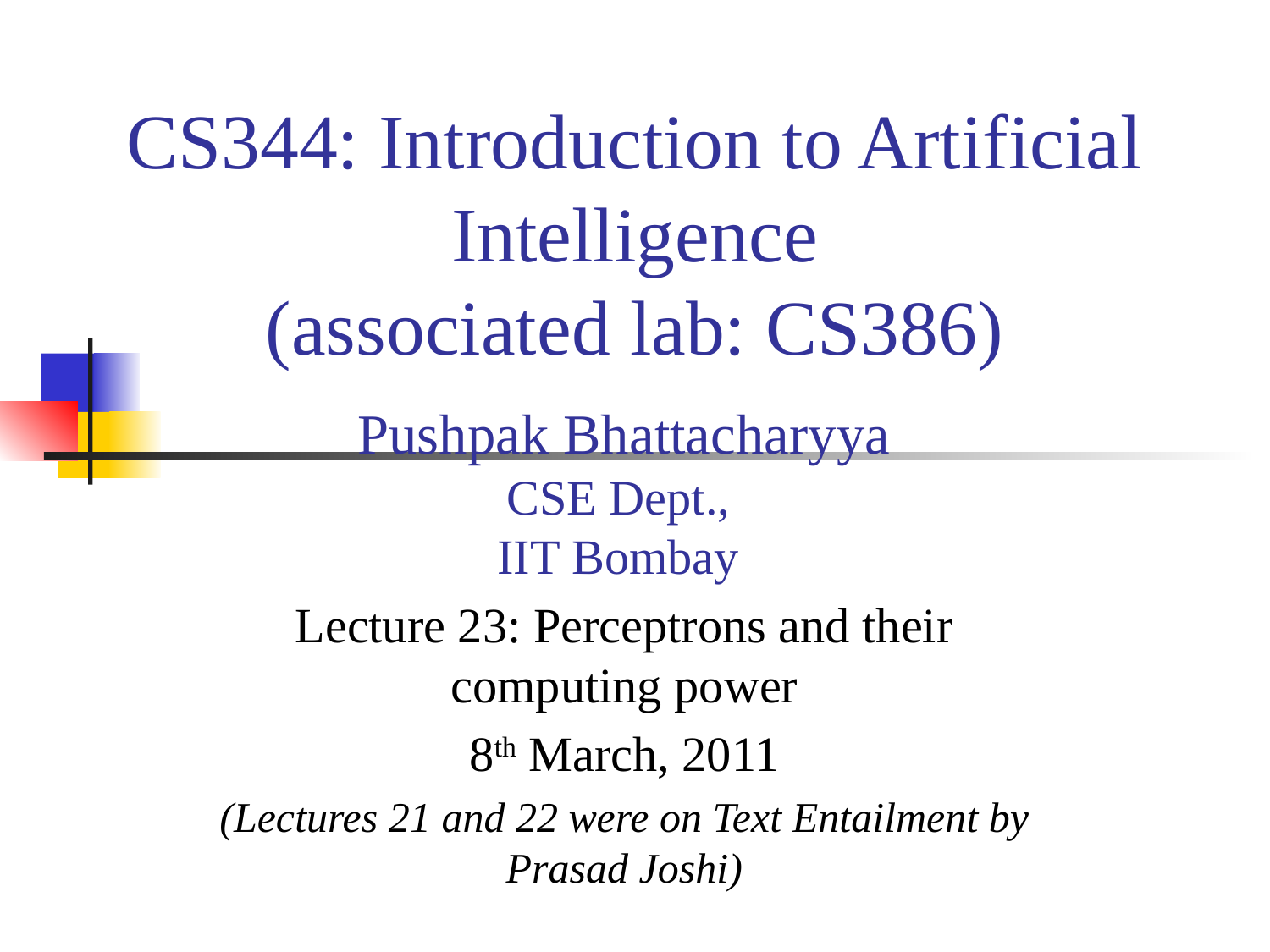

# CS344: Introduction to Artificial Intelligence (associated lab: CS386)
Pushpak Bhattacharyya
CSE Dept.,
IIT Bombay
Lecture 23: Perceptrons and their computing power
8th March, 2011
(Lectures 21 and 22 were on Text Entailment by Prasad Joshi)